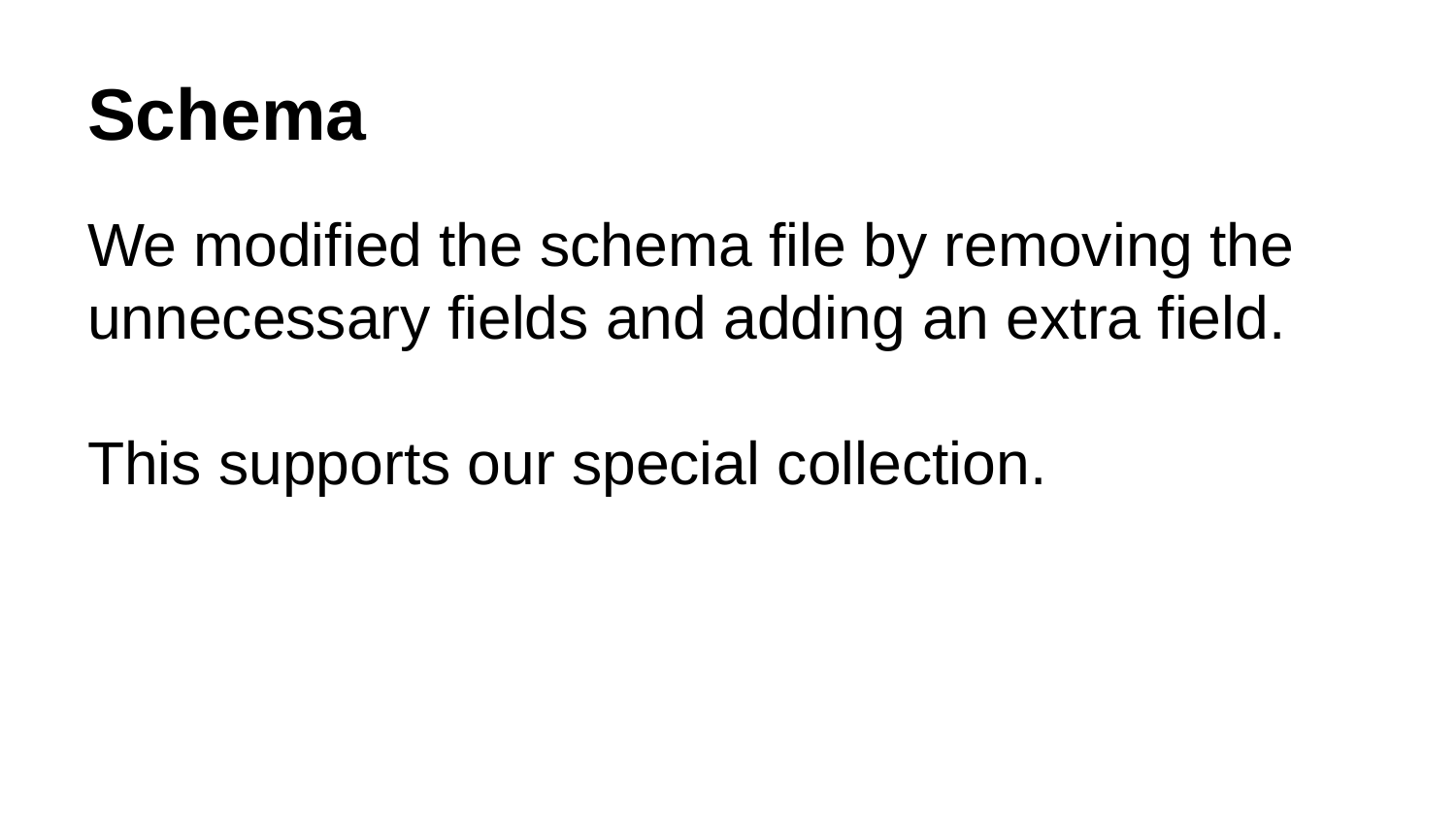

# Schema
We modified the schema file by removing the unnecessary fields and adding an extra field.

This supports our special collection.